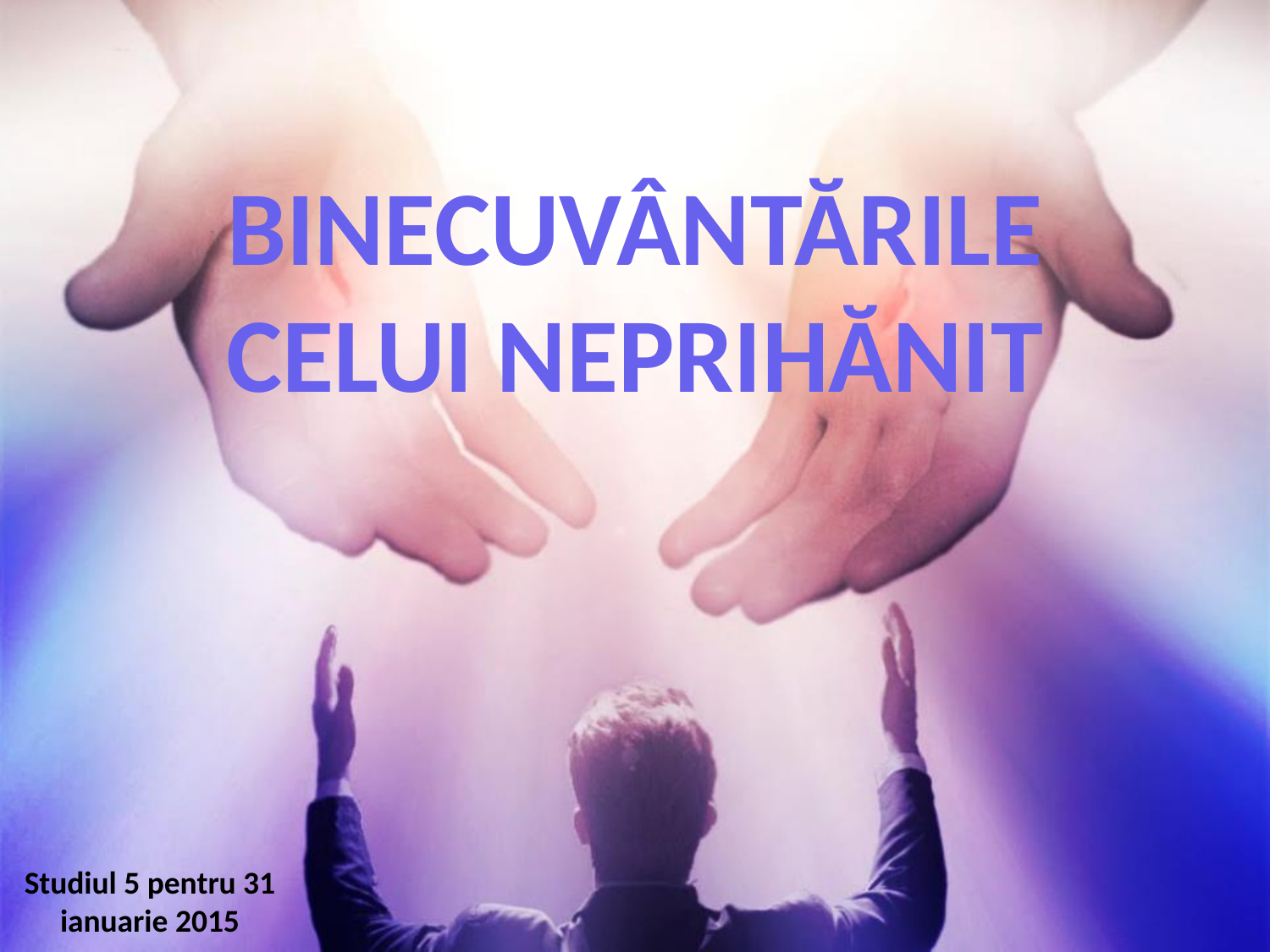

BINECUVÂNTĂRILE CELUI NEPRIHĂNIT
Studiul 5 pentru 31 ianuarie 2015